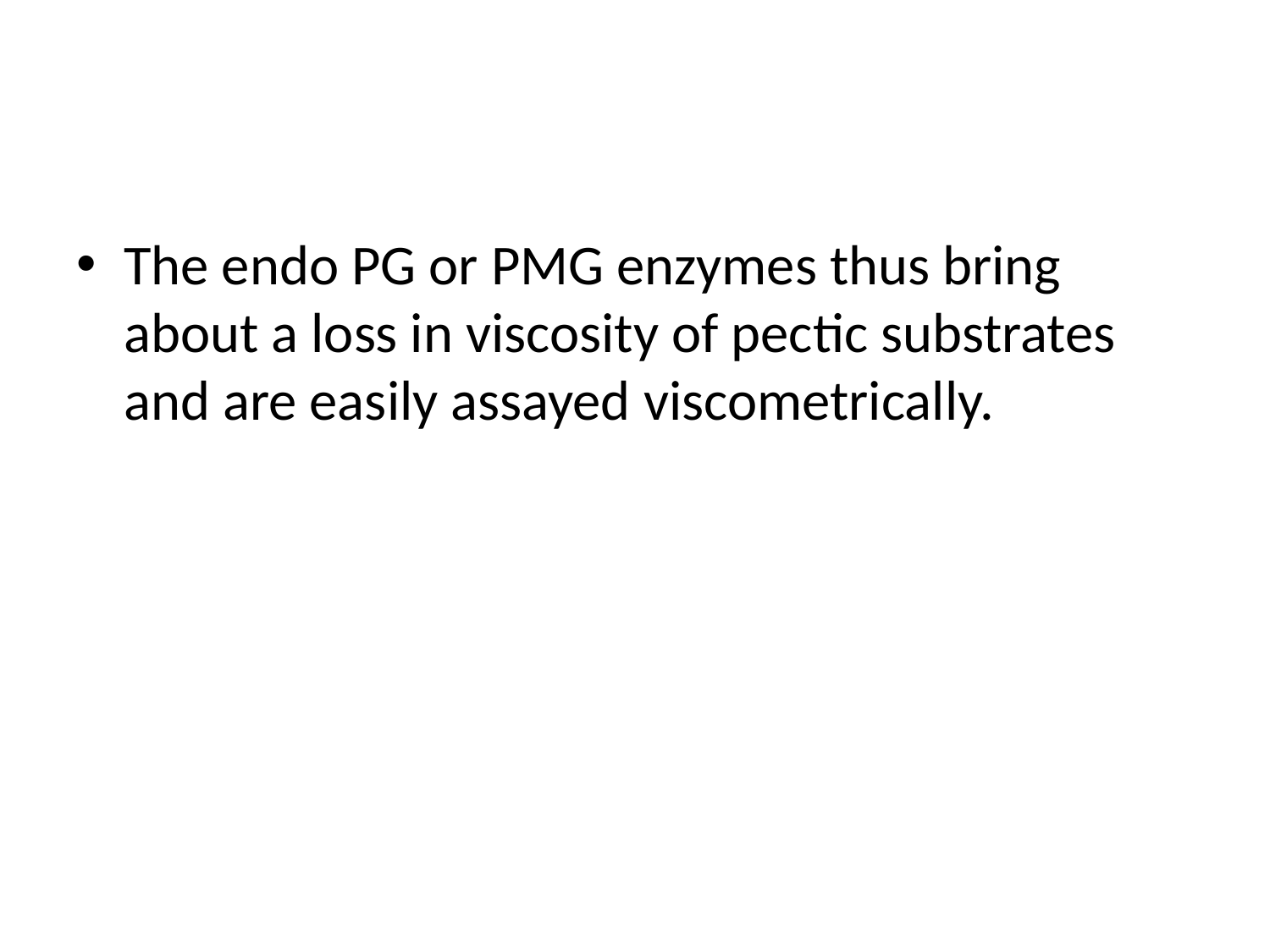

#
The endo PG or PMG enzymes thus bring about a loss in viscosity of pectic substrates and are easily assayed viscometrically.